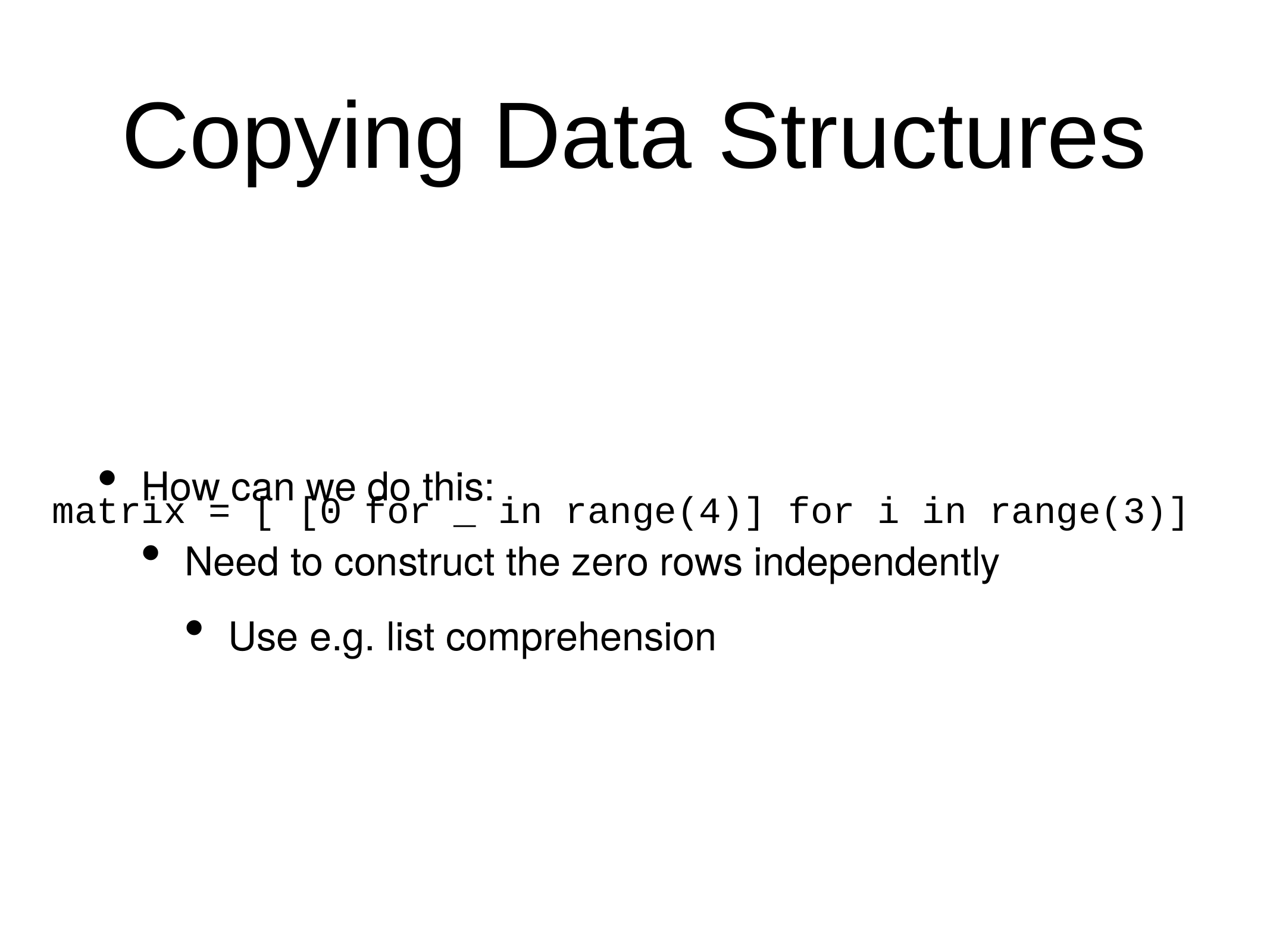

# Copying Data Structures
How can we do this:
Need to construct the zero rows independently
Use e.g. list comprehension
matrix = [ [0 for _ in range(4)] for i in range(3)]